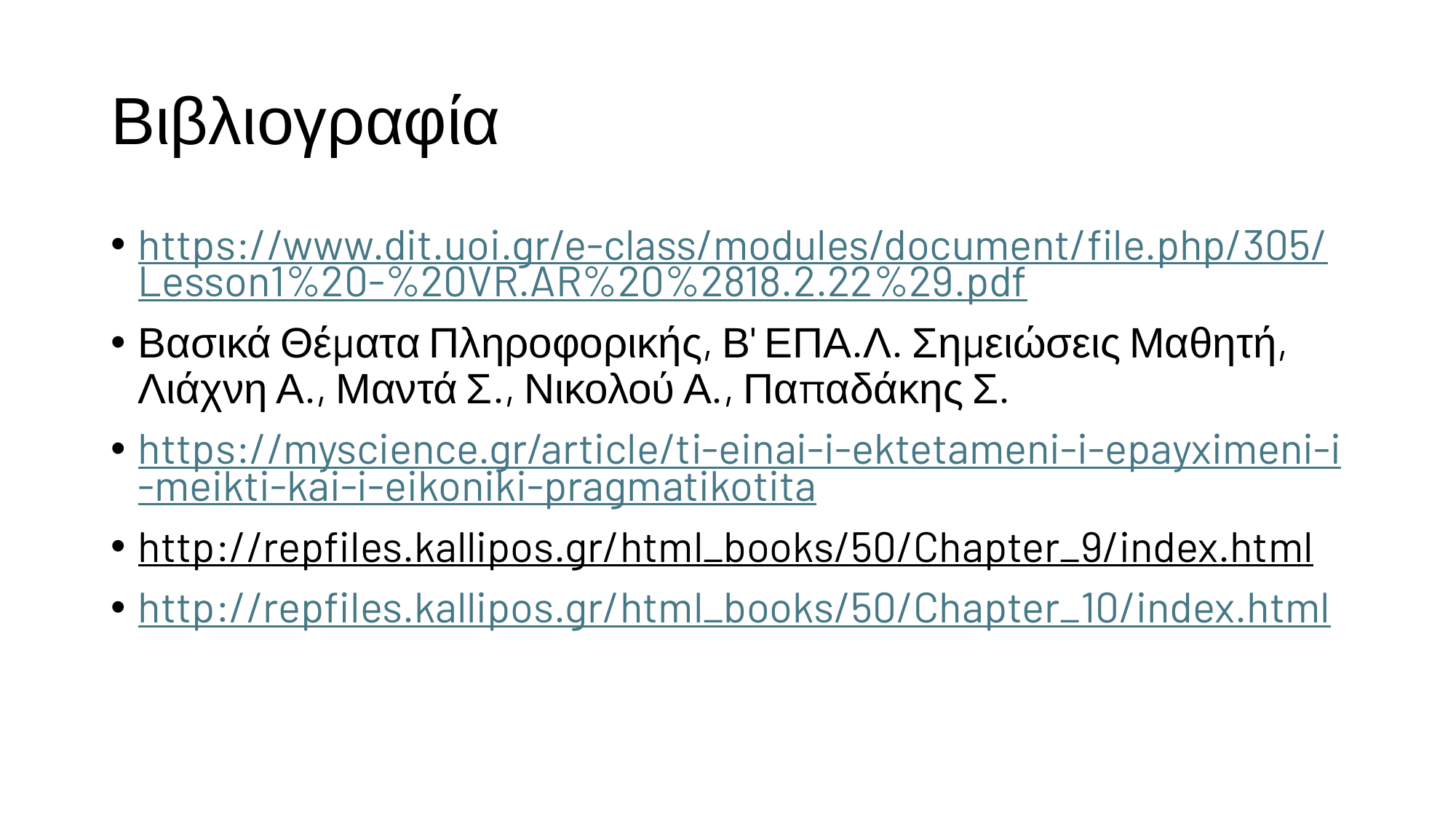

# Βιβλιογραφία
https://www.dit.uoi.gr/e-class/modules/document/file.php/305/Lesson1%20-%20VR.AR%20%2818.2.22%29.pdf
Βασικά Θέματα Πληροφορικής, Β' ΕΠΑ.Λ. Σημειώσεις Μαθητή, Λιάχνη Α., Μαντά Σ., Νικολού Α., Παπαδάκης Σ.
https://myscience.gr/article/ti-einai-i-ektetameni-i-epayximeni-i-meikti-kai-i-eikoniki-pragmatikotita
http://repfiles.kallipos.gr/html_books/50/Chapter_9/index.html
http://repfiles.kallipos.gr/html_books/50/Chapter_10/index.html